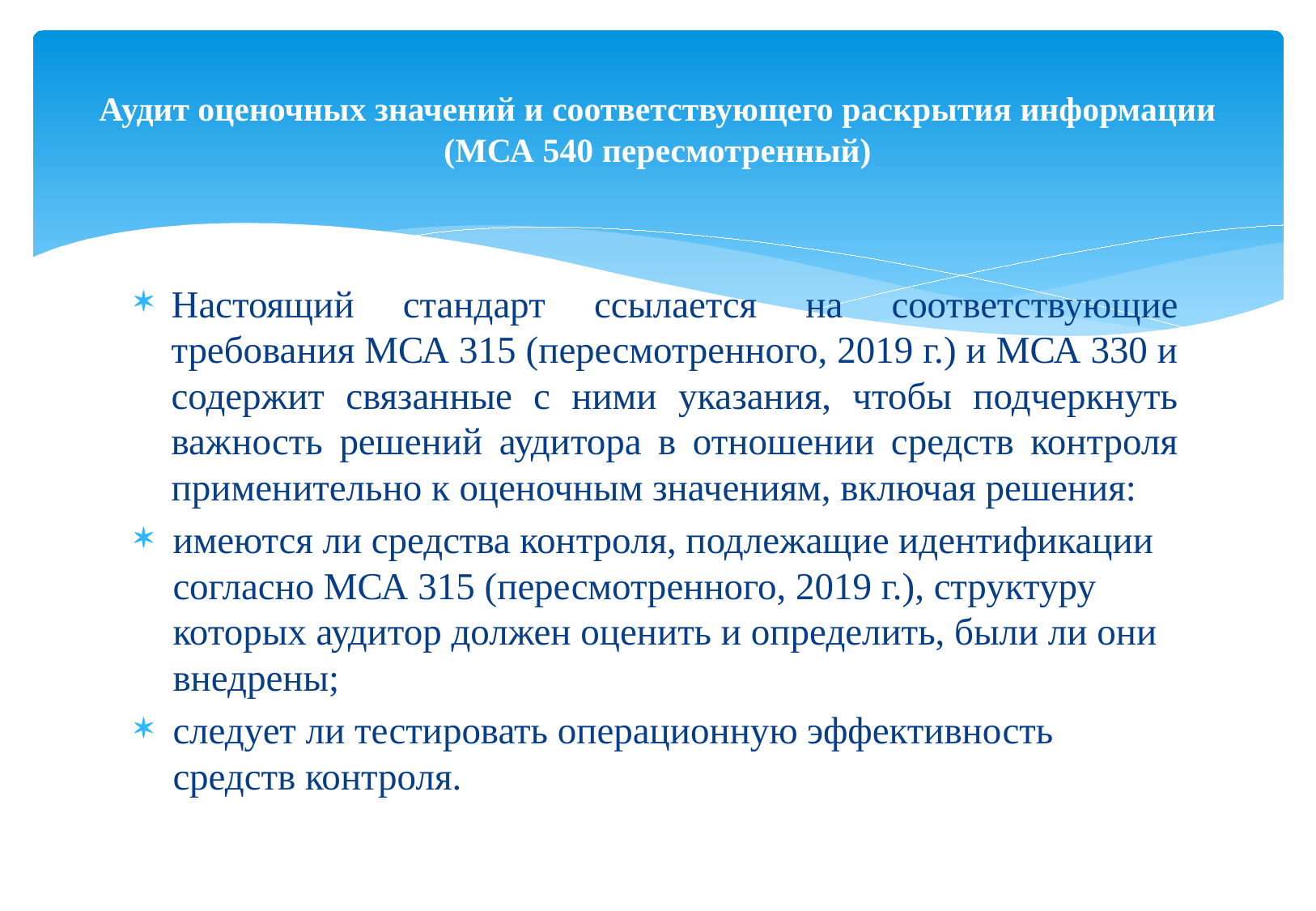

# Аудит оценочных значений и соответствующего раскрытия информации (МСА 540 пересмотренный)
Настоящий стандарт ссылается на соответствующие требования МСА 315 (пересмотренного, 2019 г.) и МСА 330 и содержит связанные с ними указания, чтобы подчеркнуть важность решений аудитора в отношении средств контроля применительно к оценочным значениям, включая решения:
имеются ли средства контроля, подлежащие идентификации согласно МСА 315 (пересмотренного, 2019 г.), структуру которых аудитор должен оценить и определить, были ли они внедрены;
следует ли тестировать операционную эффективность средств контроля.